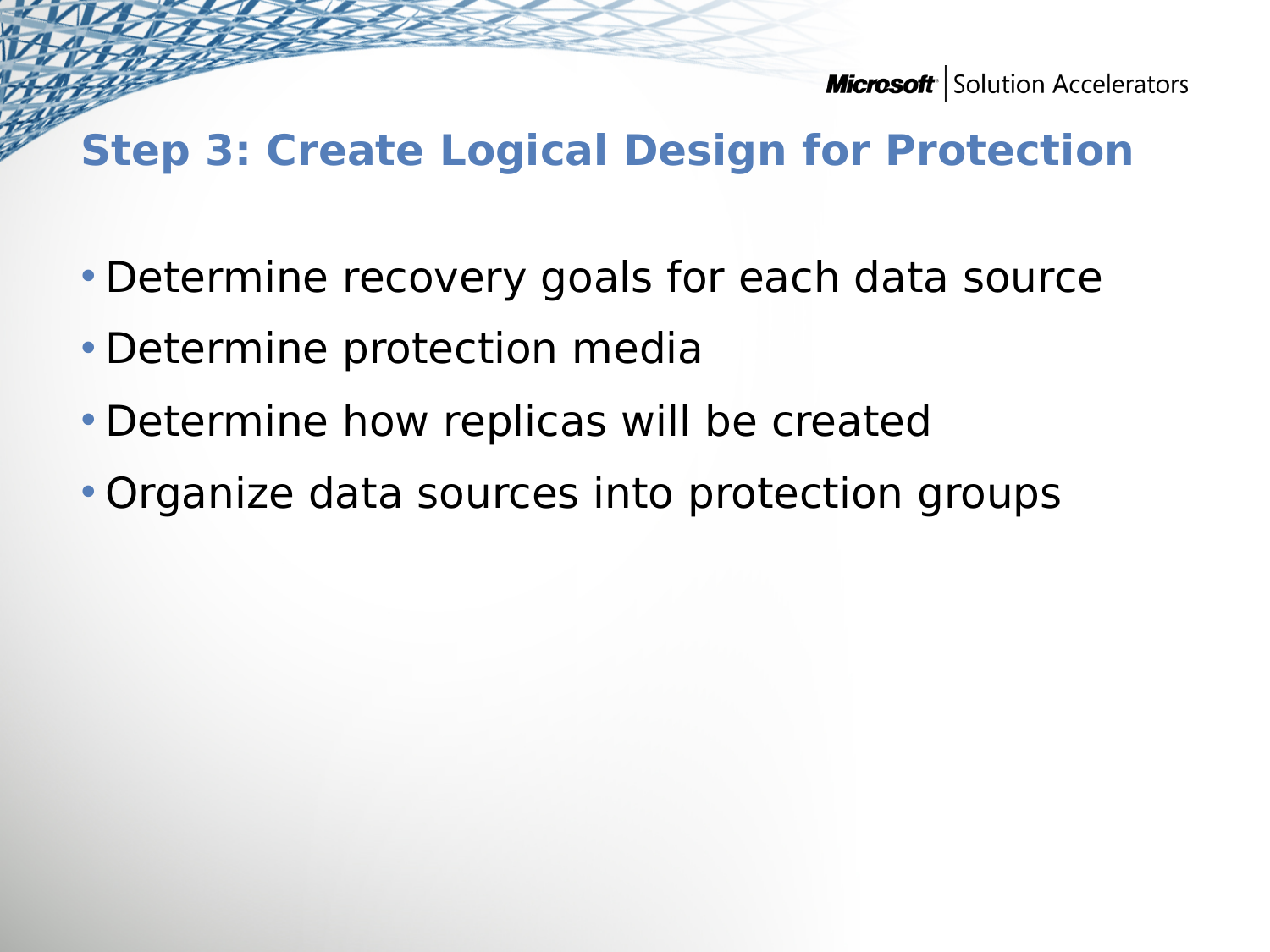

# Step 3: Create Logical Design for Protection
Determine recovery goals for each data source
Determine protection media
Determine how replicas will be created
Organize data sources into protection groups